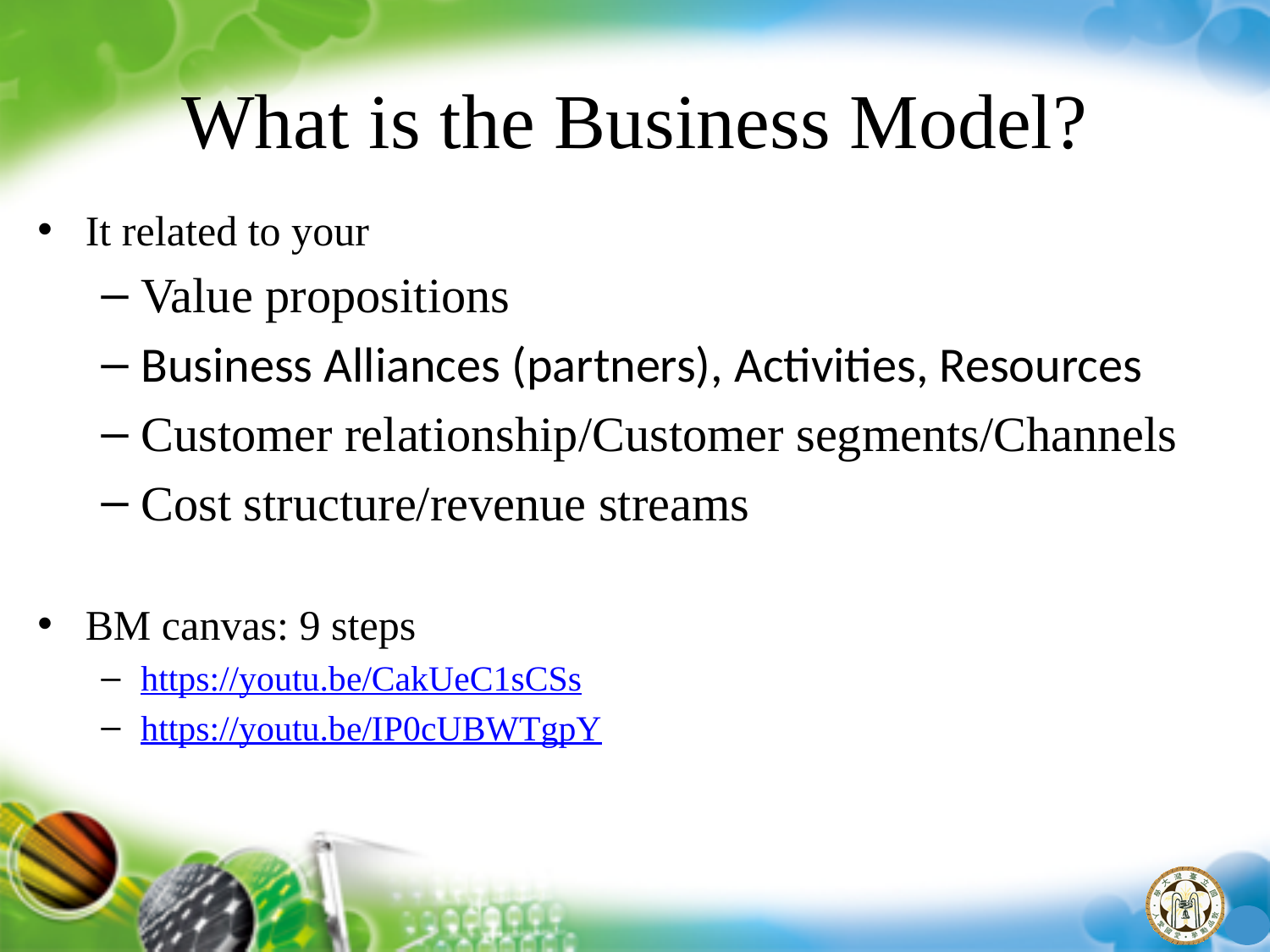

# What is the Business Model?
It related to your
Value propositions
Business Alliances (partners), Activities, Resources
Customer relationship/Customer segments/Channels
Cost structure/revenue streams

BM canvas: 9 steps
https://youtu.be/CakUeC1sCSs
https://youtu.be/IP0cUBWTgpY